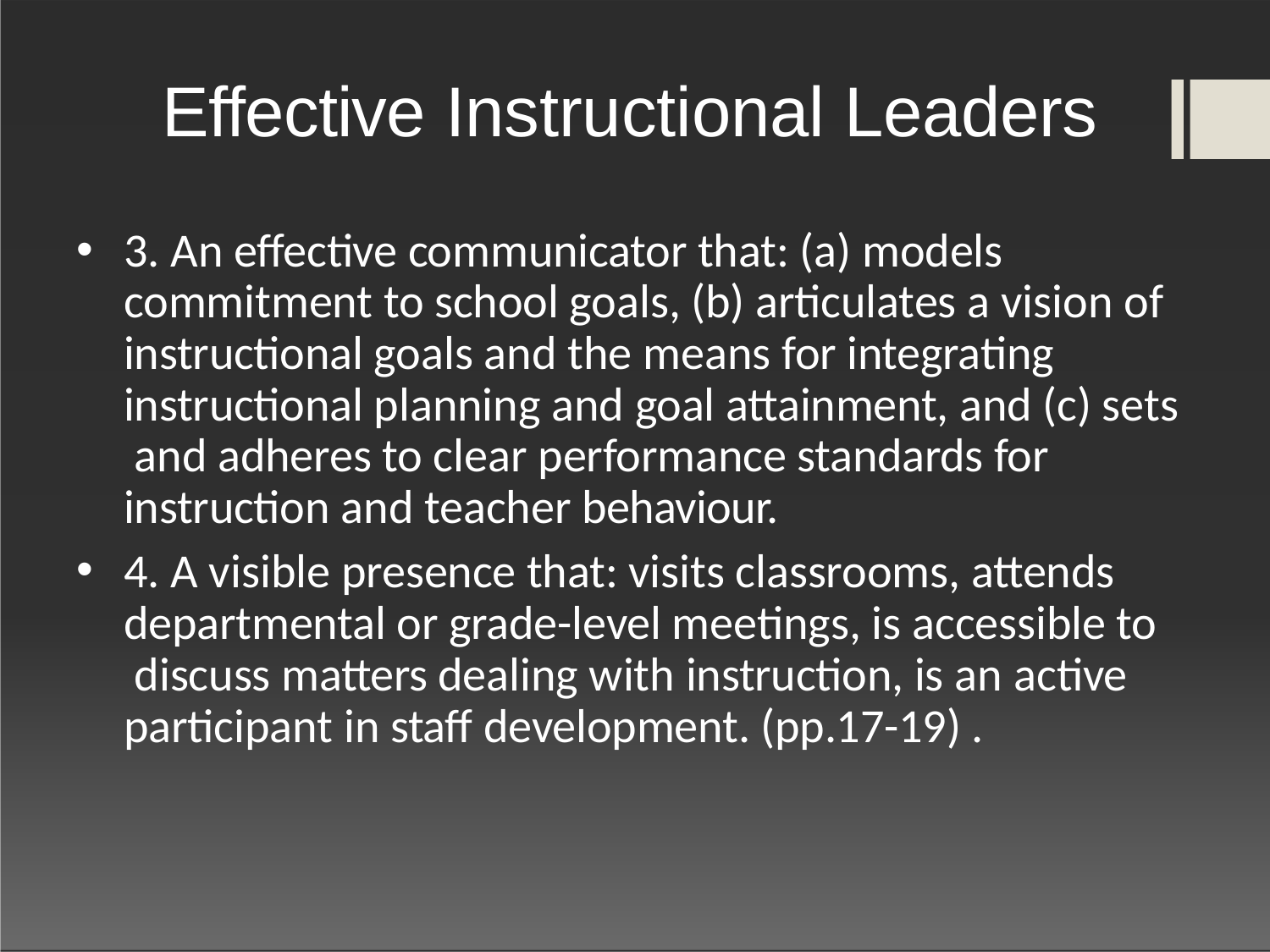

# Effective Instructional Leaders
3. An effective communicator that: (a) models  commitment to school goals, (b) articulates a vision of  instructional goals and the means for integrating  instructional planning and goal attainment, and (c) sets  and adheres to clear performance standards for  instruction and teacher behaviour.
4. A visible presence that: visits classrooms, attends  departmental or grade-level meetings, is accessible to  discuss matters dealing with instruction, is an active  participant in staff development. (pp.17-19) .